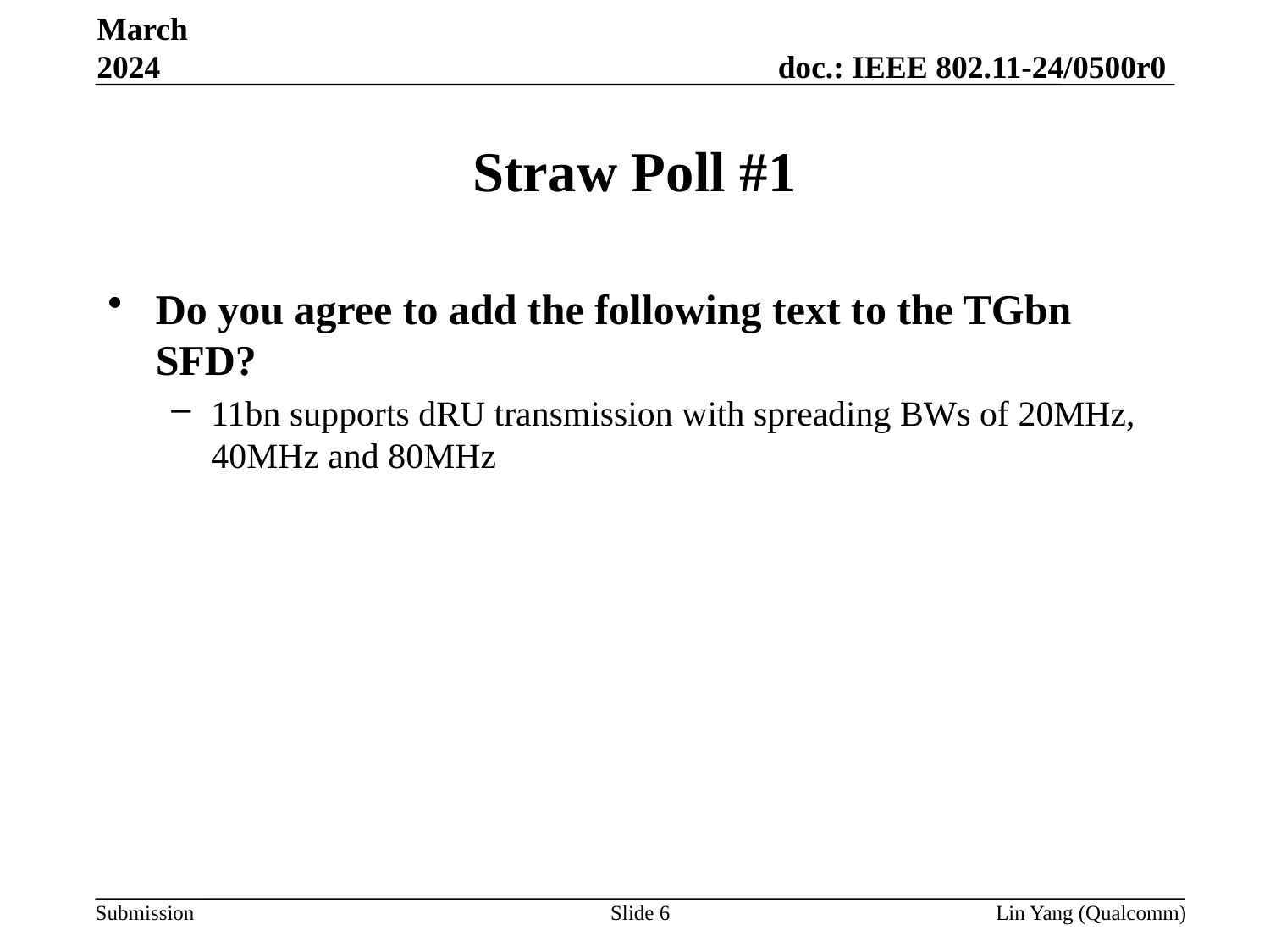

March 2024
# Straw Poll #1
Do you agree to add the following text to the TGbn SFD?
11bn supports dRU transmission with spreading BWs of 20MHz, 40MHz and 80MHz

Slide 6
Lin Yang (Qualcomm)